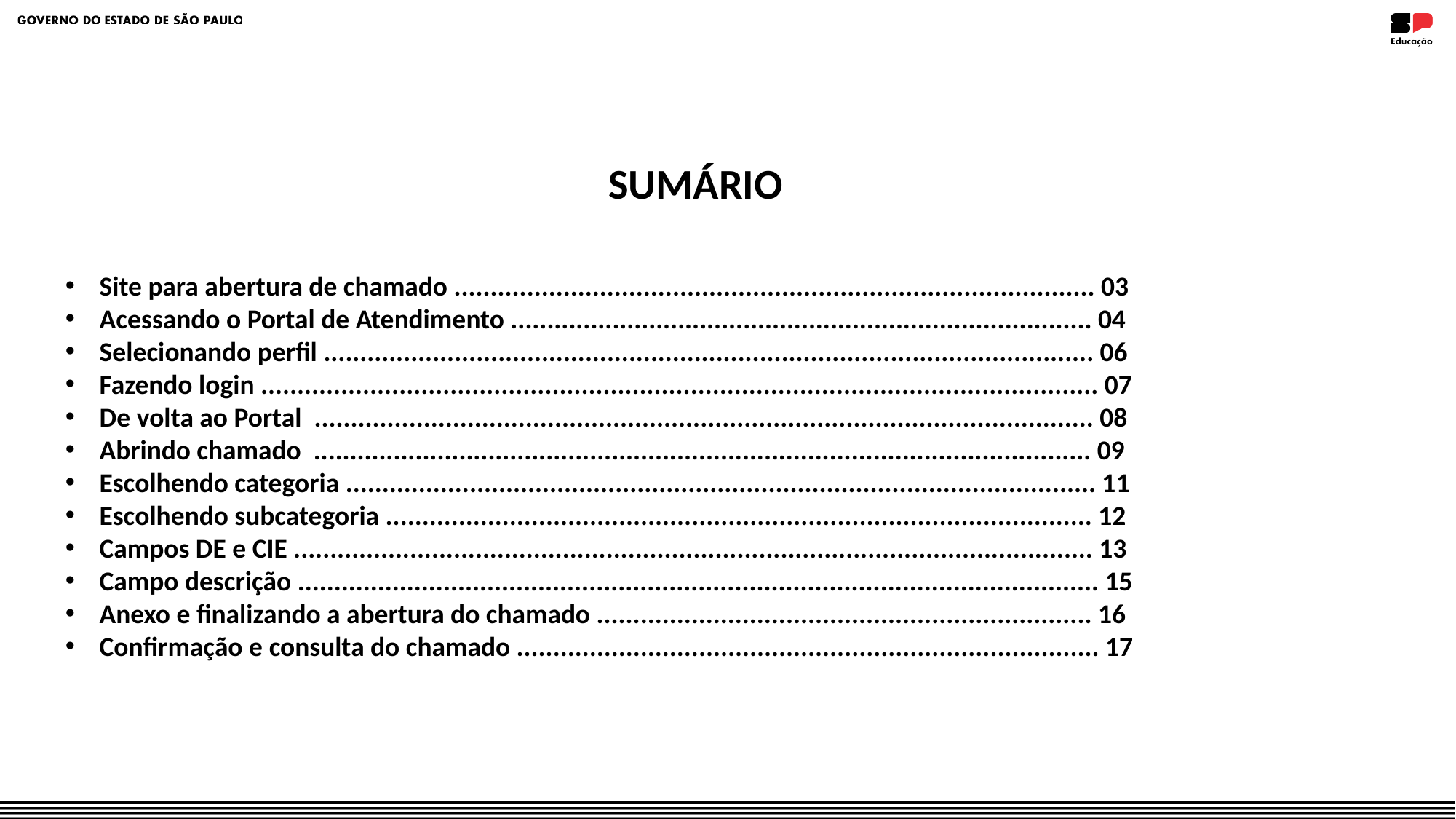

SUMÁRIO
Site para abertura de chamado ........................................................................................ 03
Acessando o Portal de Atendimento ................................................................................ 04
Selecionando perfil .......................................................................................................... 06
Fazendo login ................................................................................................................... 07
De volta ao Portal  ........................................................................................................... 08
Abrindo chamado  ........................................................................................................... 09
Escolhendo categoria ....................................................................................................... 11
Escolhendo subcategoria ................................................................................................. 12
Campos DE e CIE .............................................................................................................. 13
Campo descrição .............................................................................................................. 15
Anexo e finalizando a abertura do chamado .................................................................... 16
Confirmação e consulta do chamado ................................................................................ 17